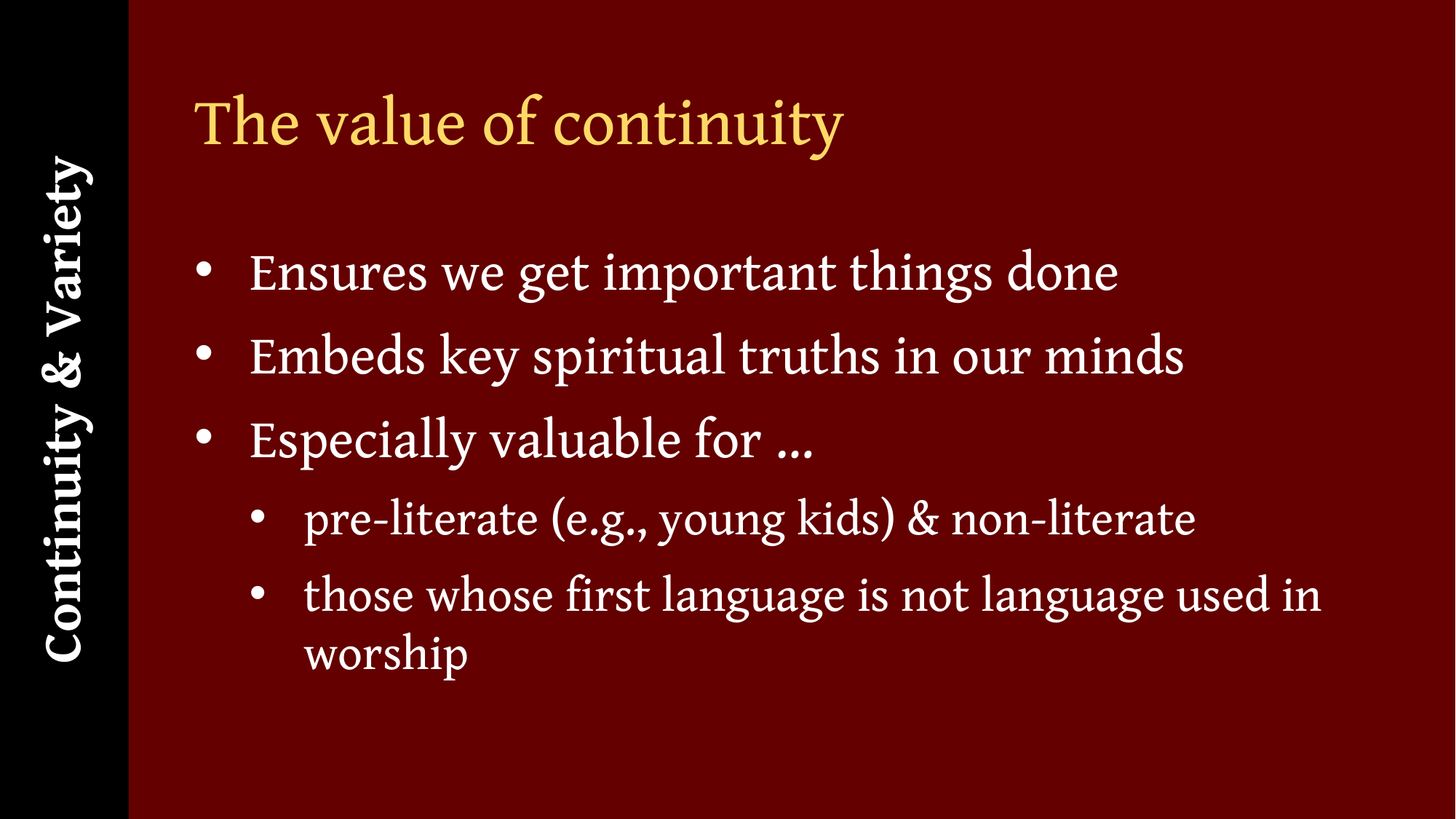

Continuity & Variety
# The value of continuity
Ensures we get important things done
Embeds key spiritual truths in our minds
Especially valuable for …
pre-literate (e.g., young kids) & non-literate
those whose first language is not language used in worship